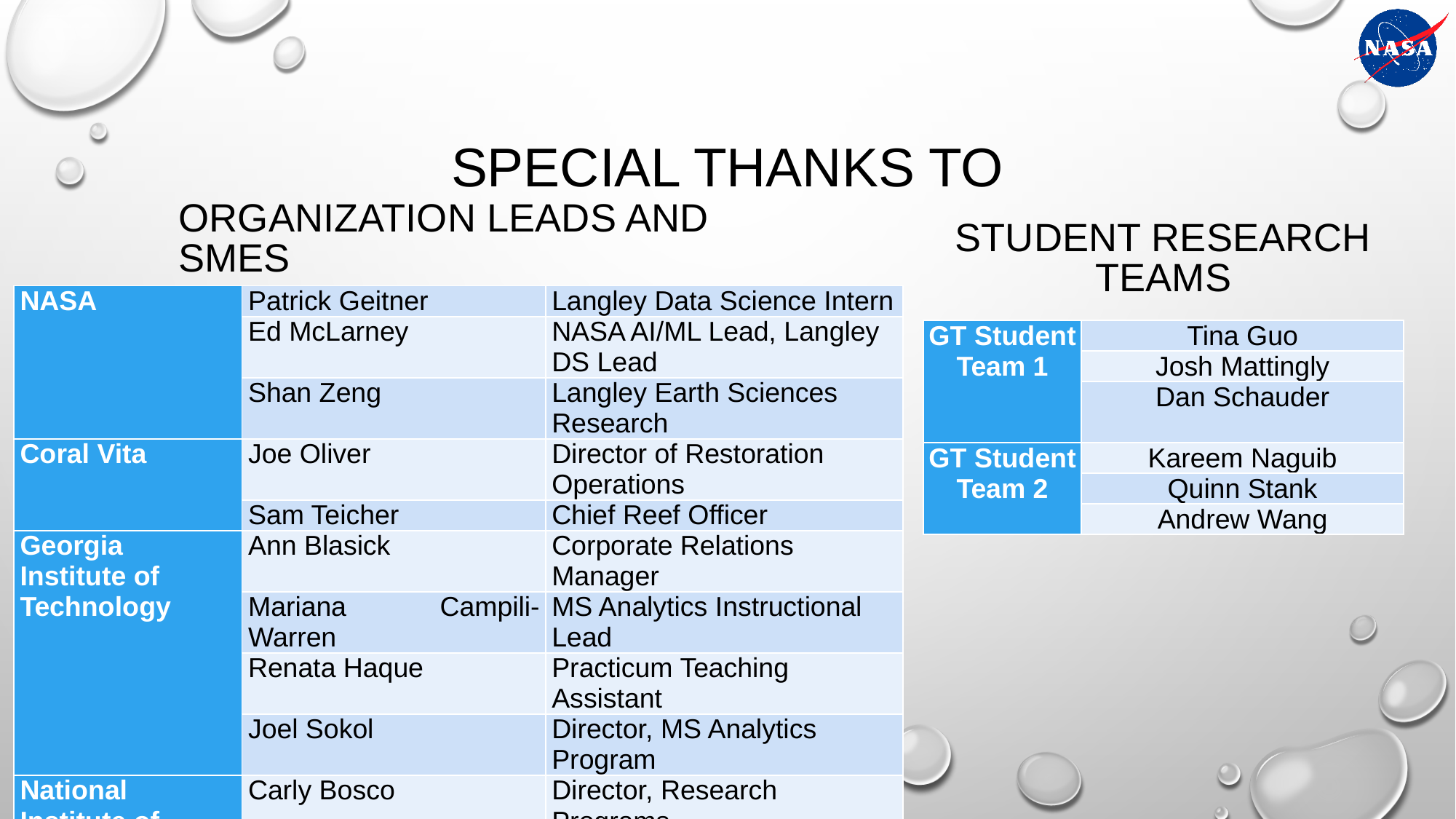

# Special Thanks To
Organization Leads and SMEs
Student Research Teams
| NASA | Patrick Geitner | Langley Data Science Intern |
| --- | --- | --- |
|  | Ed McLarney | NASA AI/ML Lead, Langley DS Lead |
|  | Shan Zeng | Langley Earth Sciences Research |
| Coral Vita | Joe Oliver | Director of Restoration Operations |
|  | Sam Teicher | Chief Reef Officer |
| Georgia Institute of Technology | Ann Blasick | Corporate Relations Manager |
|  | Mariana Campili-Warren | MS Analytics Instructional Lead |
|  | Renata Haque | Practicum Teaching Assistant |
|  | Joel Sokol | Director, MS Analytics Program |
| National Institute of Aerospace | Carly Bosco | Director, Research Programs |
|  | Shi Broadwell | Deputy Program Mgr for Langley |
|  | Douglas Stanley | President & Executive Director |
| GT Student Team 1 | Tina Guo |
| --- | --- |
|  | Josh Mattingly |
|  | Dan Schauder |
| GT Student Team 2 | Kareem Naguib |
|  | Quinn Stank |
|  | Andrew Wang |